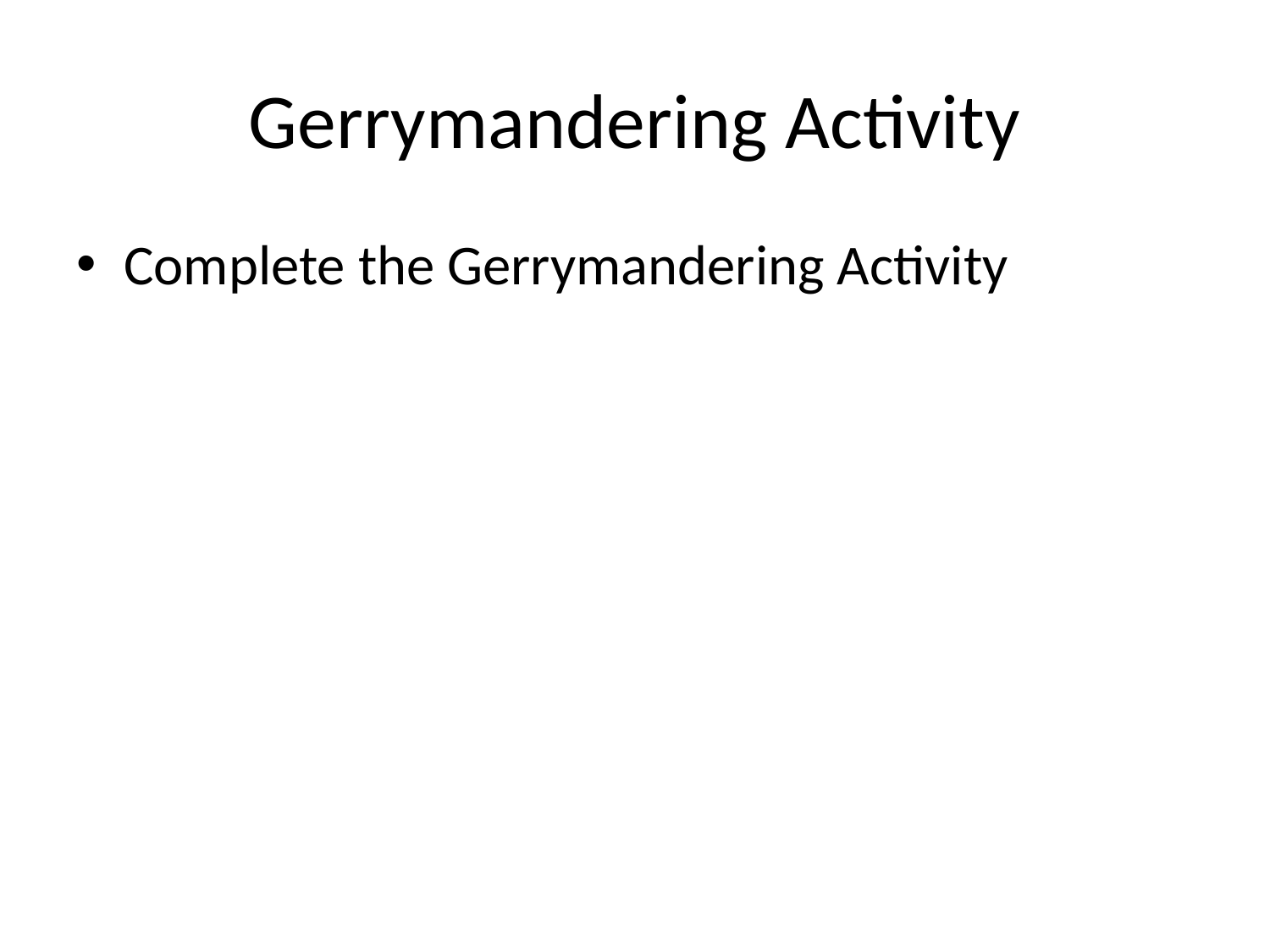

# Gerrymandering Activity
Complete the Gerrymandering Activity